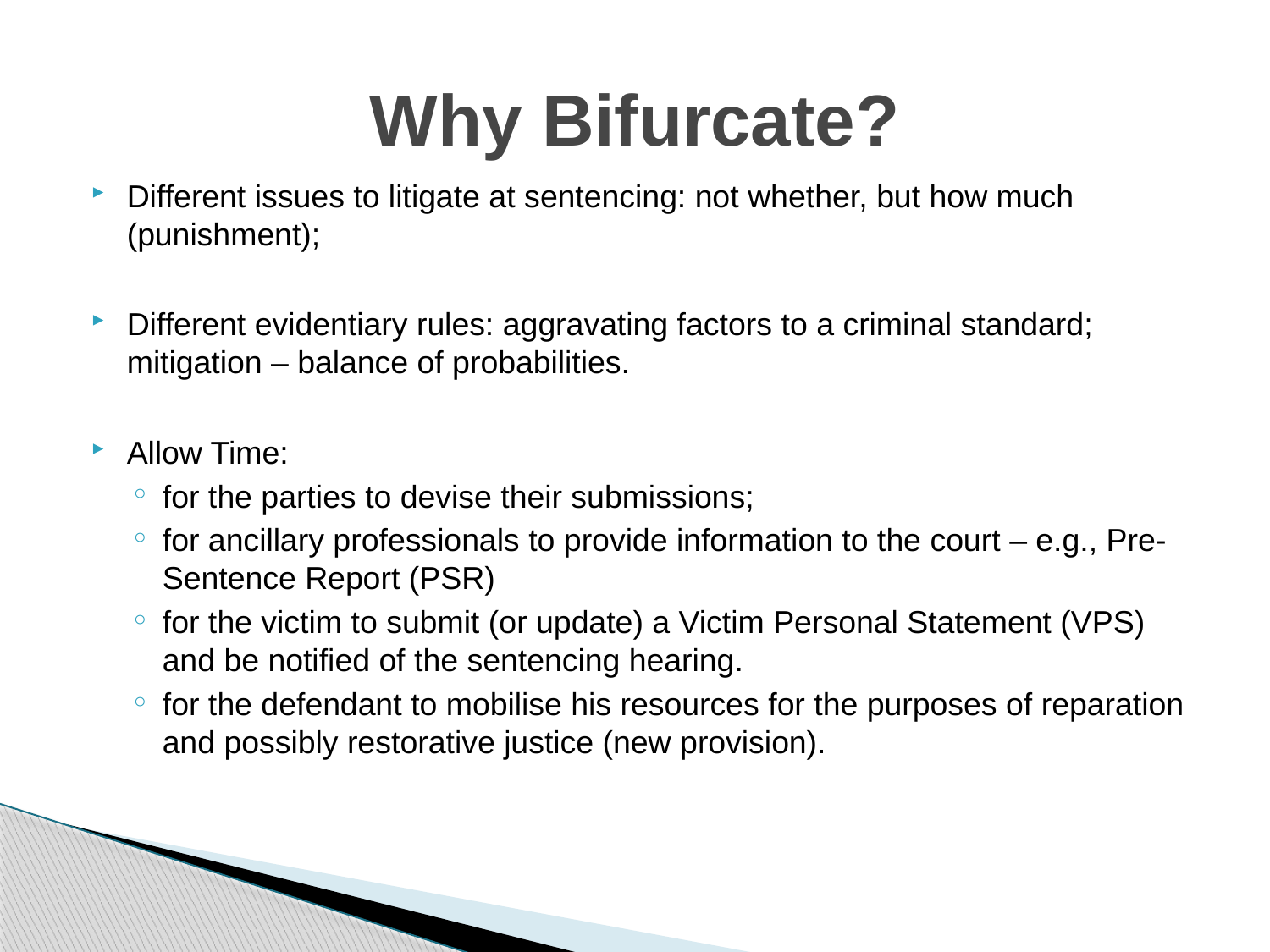

# Why Bifurcate?
Different issues to litigate at sentencing: not whether, but how much (punishment);

Different evidentiary rules: aggravating factors to a criminal standard; mitigation – balance of probabilities.

Allow Time:
for the parties to devise their submissions;
for ancillary professionals to provide information to the court – e.g., Pre-Sentence Report (PSR)
for the victim to submit (or update) a Victim Personal Statement (VPS) and be notified of the sentencing hearing.
for the defendant to mobilise his resources for the purposes of reparation and possibly restorative justice (new provision).